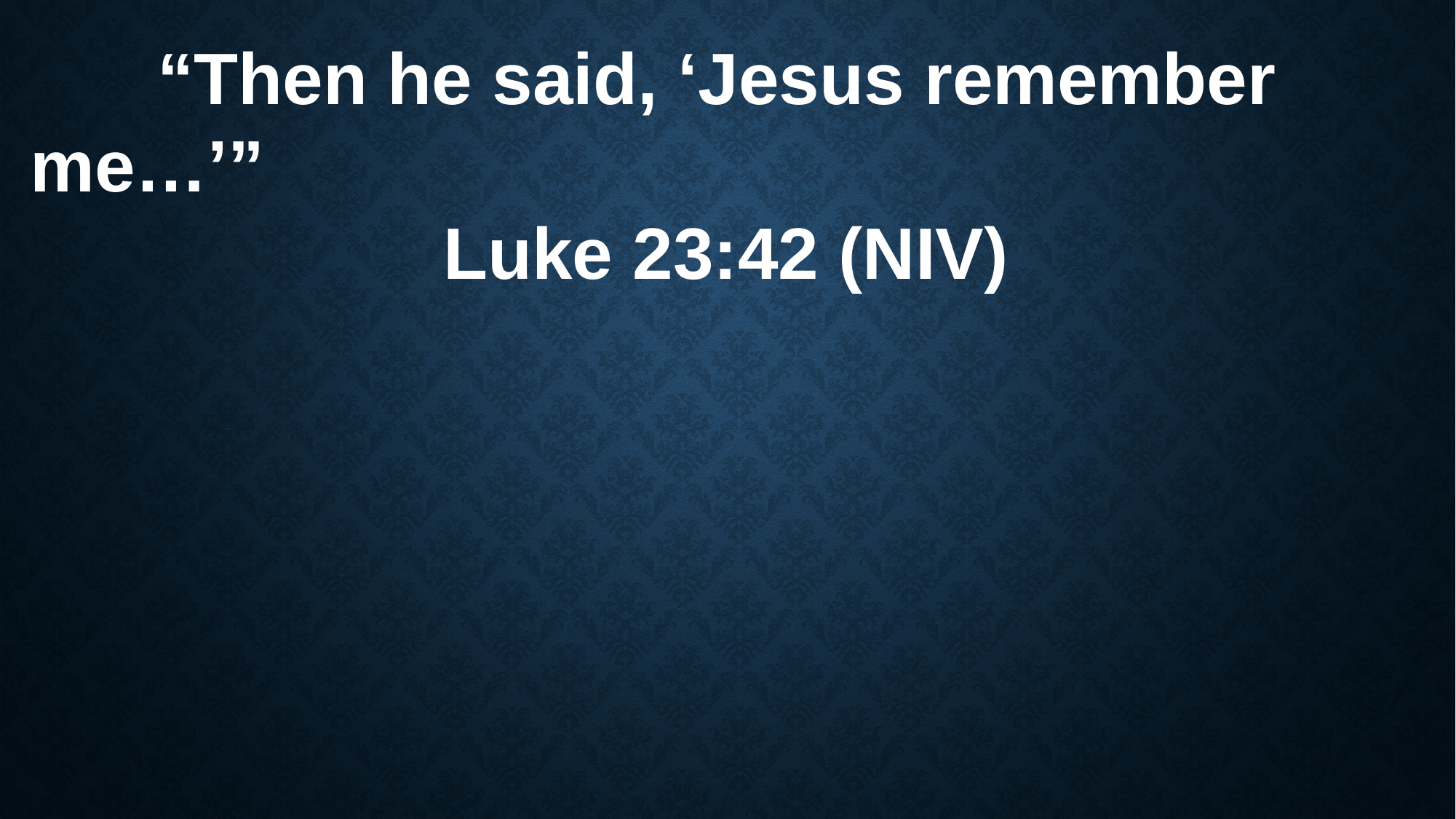

“Then he said, ‘Jesus remember me…’”
Luke 23:42 (NIV)